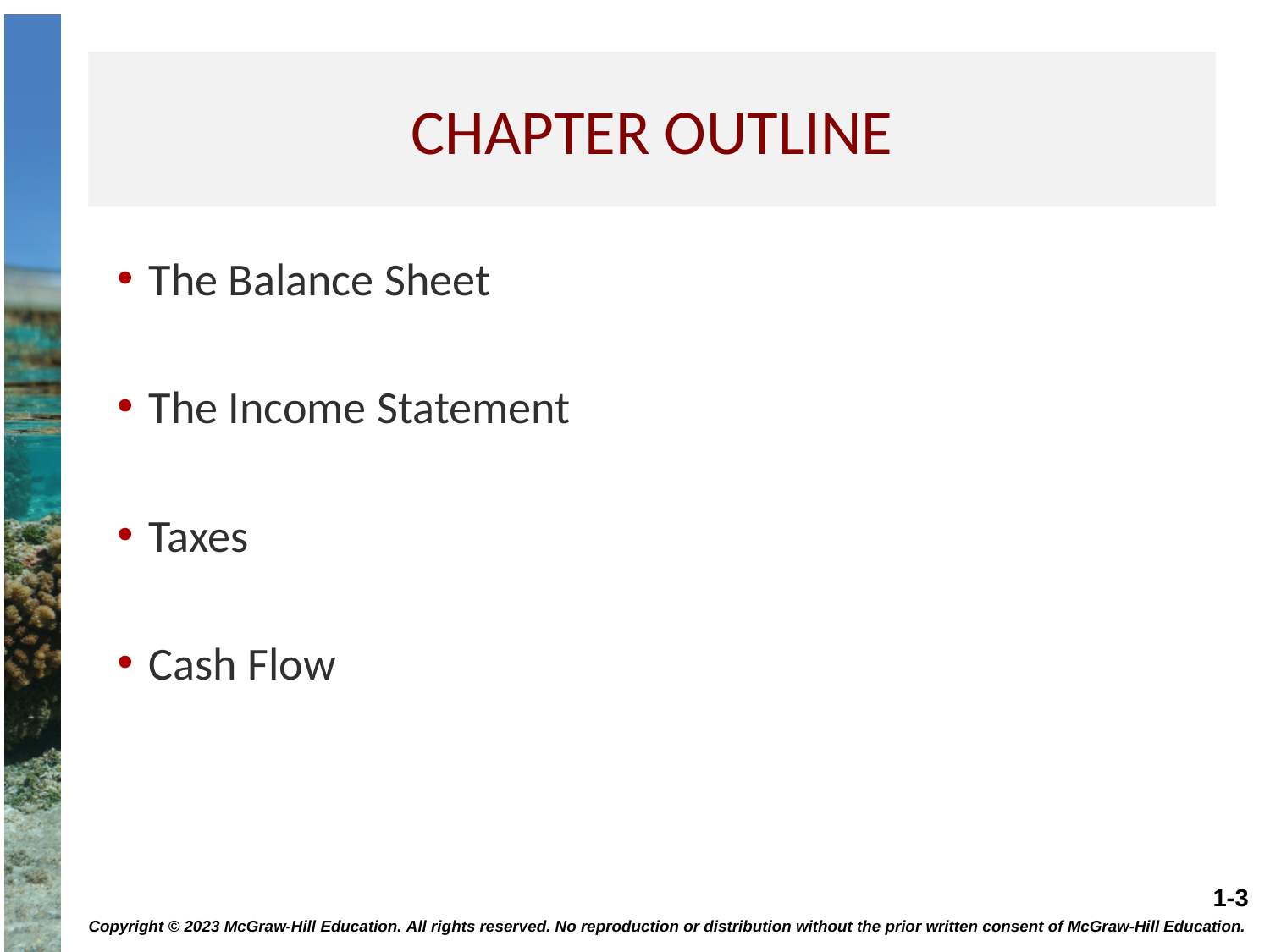

# Chapter Outline
The Balance Sheet

The Income Statement

Taxes

Cash Flow
Copyright © 2023 McGraw-Hill Education. All rights reserved. No reproduction or distribution without the prior written consent of McGraw-Hill Education.